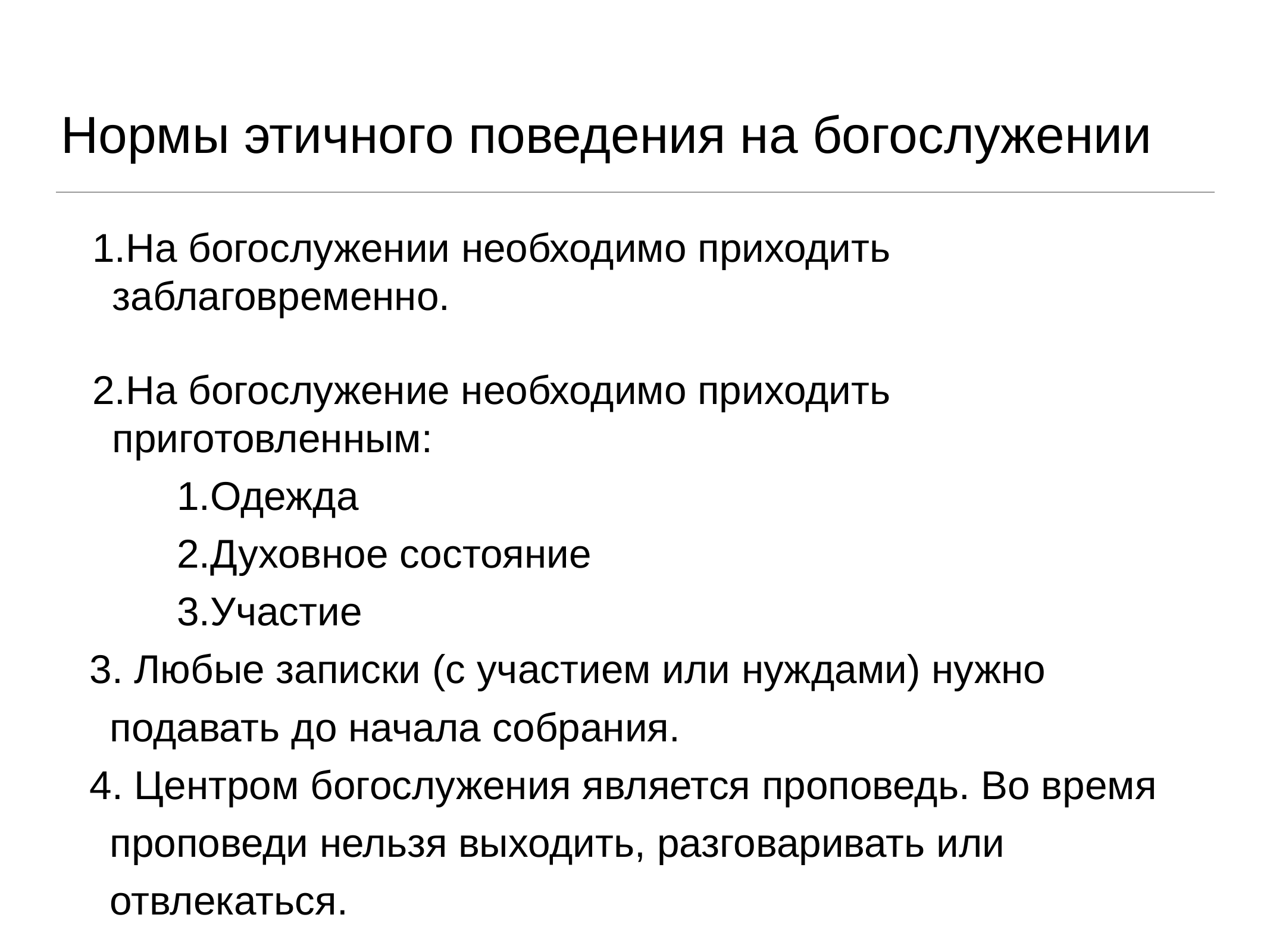

# Нормы этичного поведения на богослужении
На богослужении необходимо приходить заблаговременно.
На богослужение необходимо приходить приготовленным:
Одежда
Духовное состояние
Участие
 Любые записки (с участием или нуждами) нужно подавать до начала собрания.
 Центром богослужения является проповедь. Во время проповеди нельзя выходить, разговаривать или отвлекаться.